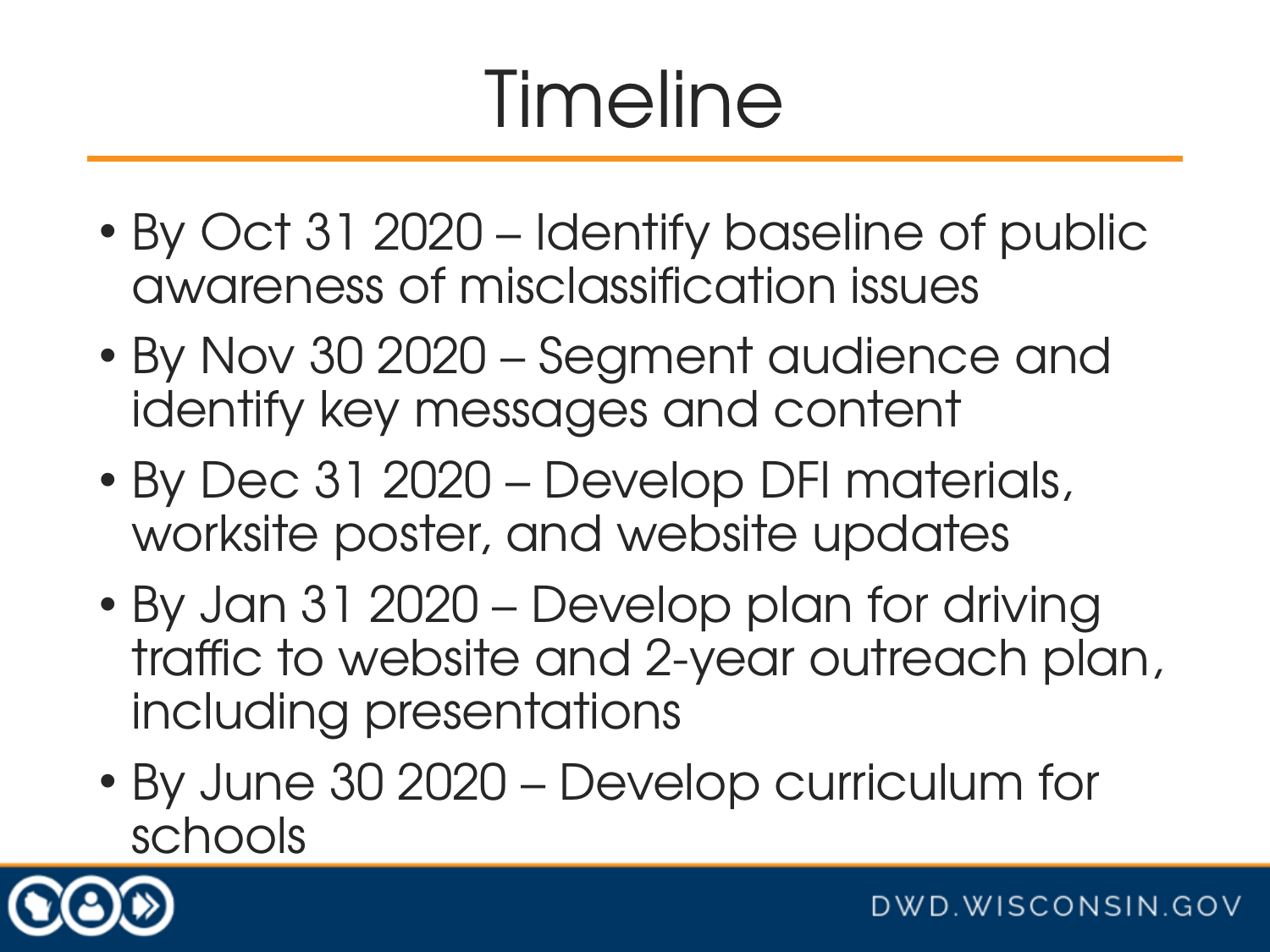

# Timeline
By Oct 31 2020 – Identify baseline of public awareness of misclassification issues
By Nov 30 2020 – Segment audience and identify key messages and content
By Dec 31 2020 – Develop DFI materials, worksite poster, and website updates
By Jan 31 2020 – Develop plan for driving traffic to website and 2-year outreach plan, including presentations
By June 30 2020 – Develop curriculum for schools